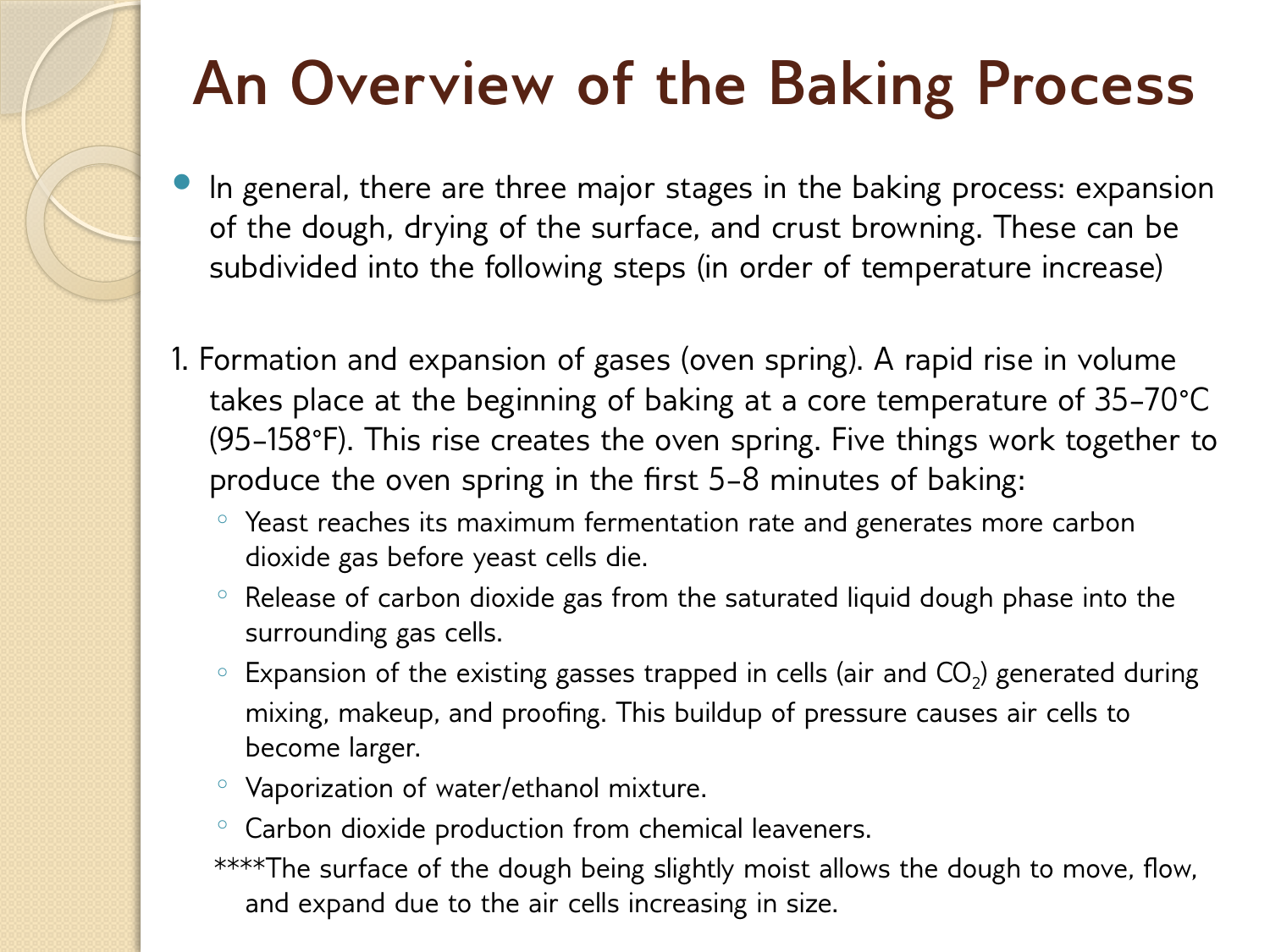

# An Overview of the Baking Process
In general, there are three major stages in the baking process: expansion of the dough, drying of the surface, and crust browning. These can be subdivided into the following steps (in order of temperature increase)

1. Formation and expansion of gases (oven spring). A rapid rise in volume takes place at the beginning of baking at a core temperature of 35–70°C (95–158°F). This rise creates the oven spring. Five things work together to produce the oven spring in the first 5–8 minutes of baking:
Yeast reaches its maximum fermentation rate and generates more carbon dioxide gas before yeast cells die.
Release of carbon dioxide gas from the saturated liquid dough phase into the surrounding gas cells.
Expansion of the existing gasses trapped in cells (air and CO2) generated during mixing, makeup, and proofing. This buildup of pressure causes air cells to become larger.
Vaporization of water/ethanol mixture.
Carbon dioxide production from chemical leaveners.
****The surface of the dough being slightly moist allows the dough to move, flow, and expand due to the air cells increasing in size.